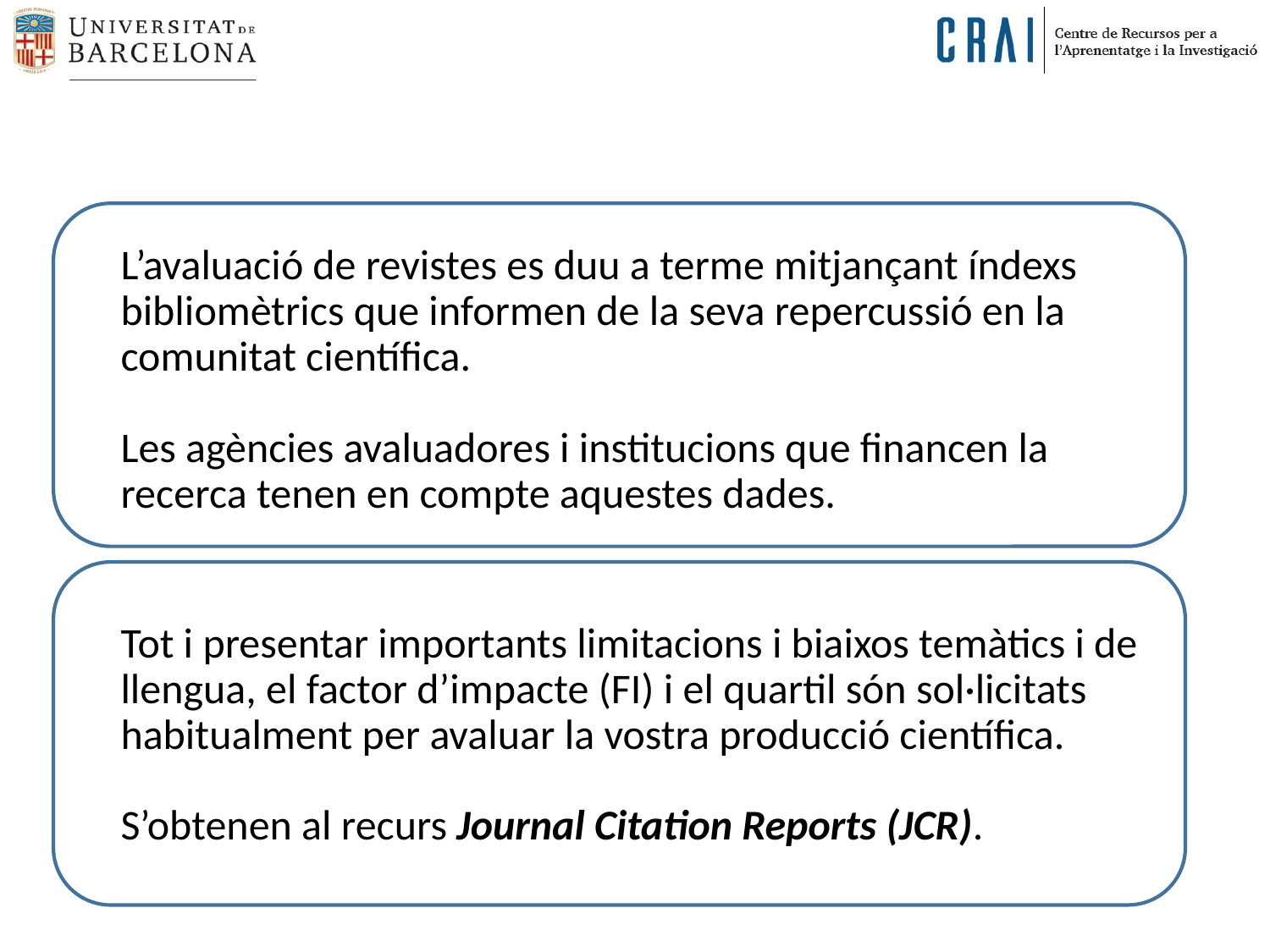

# L’avaluació de revistes es duu a terme mitjançant índexs bibliomètrics que informen de la seva repercussió en la comunitat científica. Les agències avaluadores i institucions que financen la recerca tenen en compte aquestes dades.

Tot i presentar importants limitacions i biaixos temàtics i de llengua, el factor d’impacte (FI) i el quartil són sol·licitats habitualment per avaluar la vostra producció científica.

S’obtenen al recurs Journal Citation Reports (JCR).